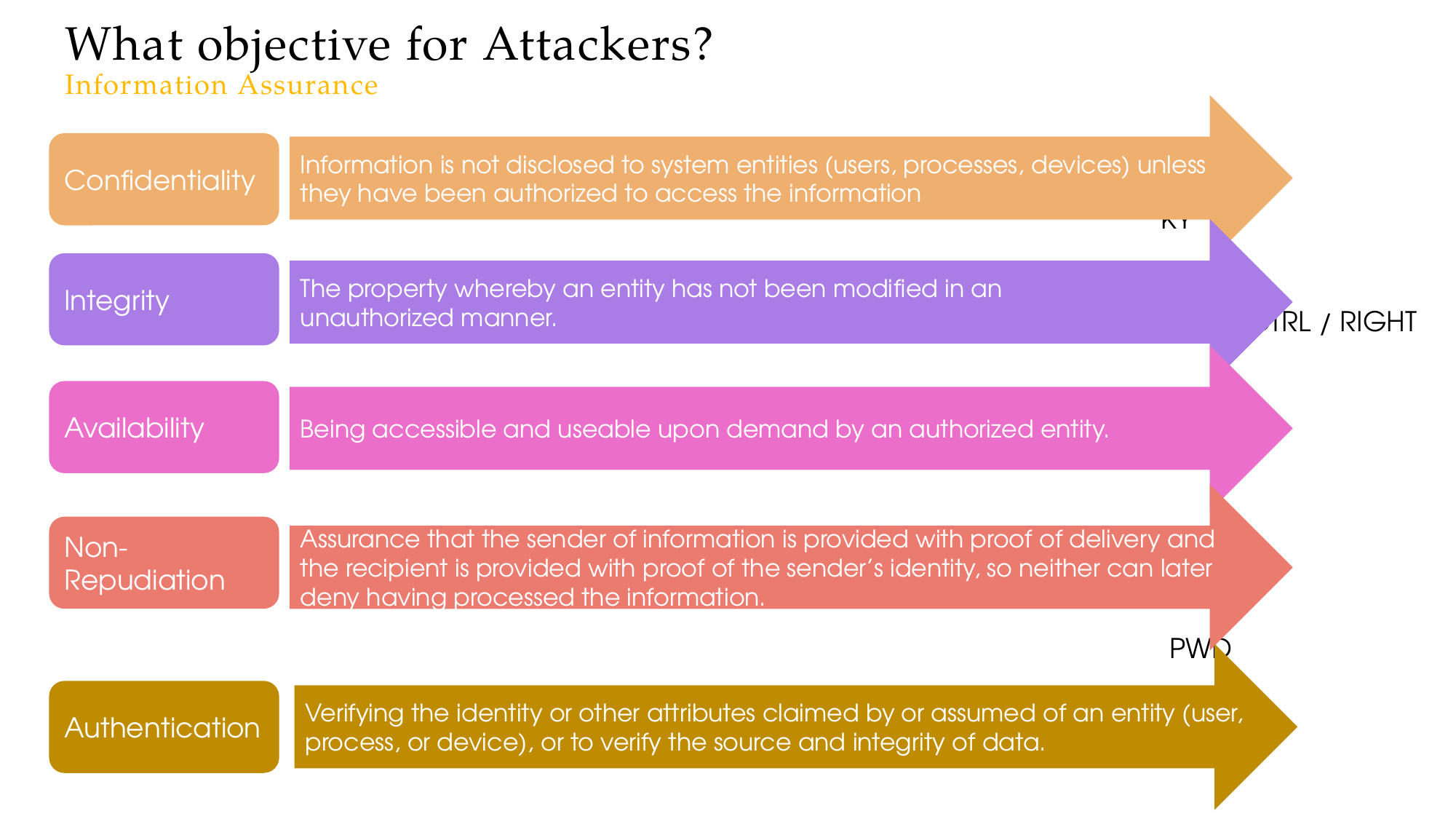

What objective for Attackers?
Information Assurance
Information is not disclosed to system entities (users, processes, devices) unless they have been authorized to access the information
Confidentiality
KY
The property whereby an entity has not been modiﬁed in an
unauthorized manner.
Integrity
ACCESS CTRL / RIGHT
Being accessible and useable upon demand by an authorized entity.
Availability
PCA/PRA
Assurance that the sender of information is provided with proof of delivery and the recipient is provided with proof of the sender’s identity, so neither can later deny having processed the information.
Non-
Repudiation
D.SIGN
PWD
Verifying the identity or other attributes claimed by or assumed of an entity (user, process, or device), or to verify the source and integrity of data.
Authentication